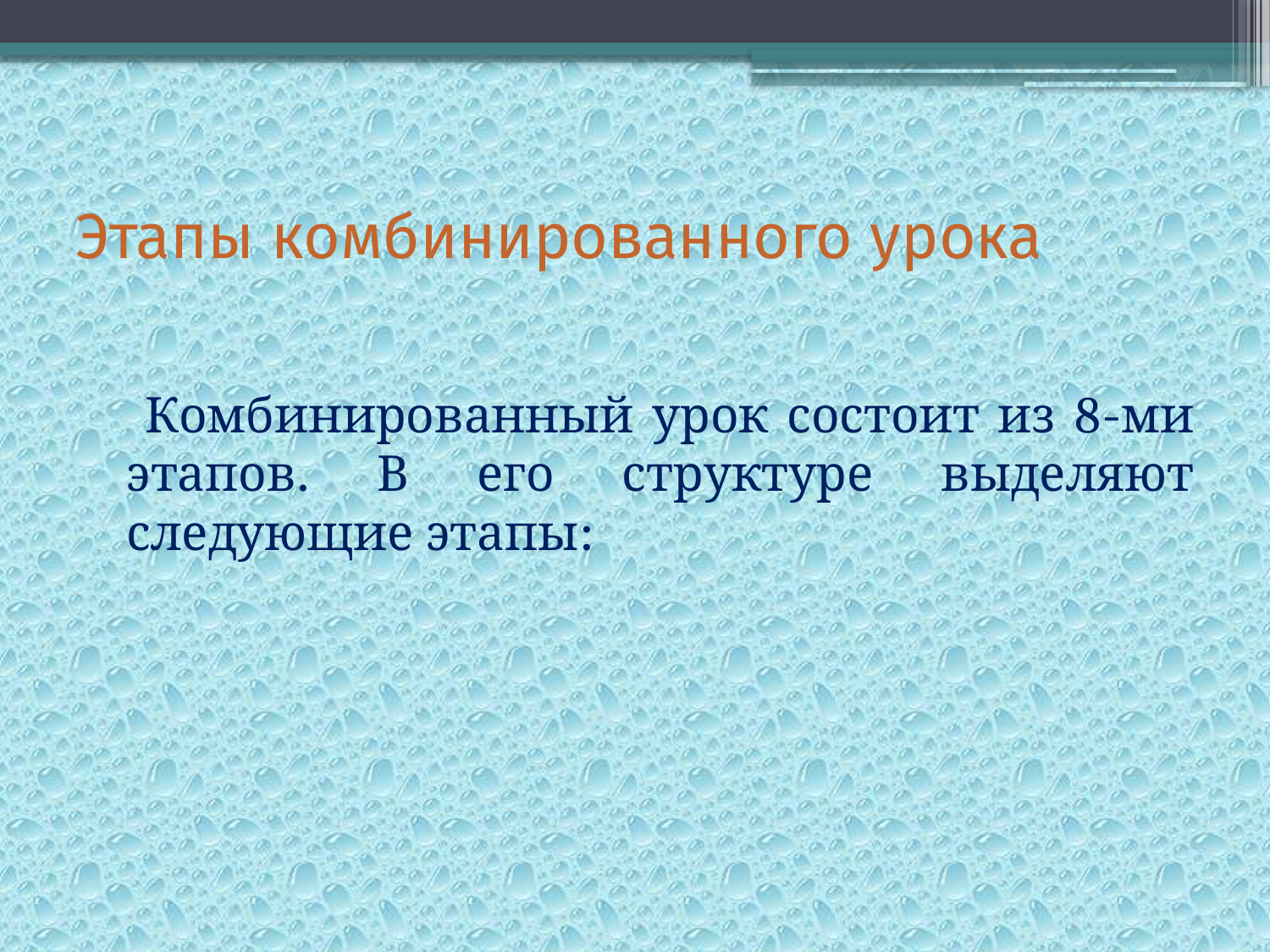

# Этапы комбинированного урока

   Комбинированный урок состоит из 8-ми этапов. В его структуре выделяют следующие этапы: